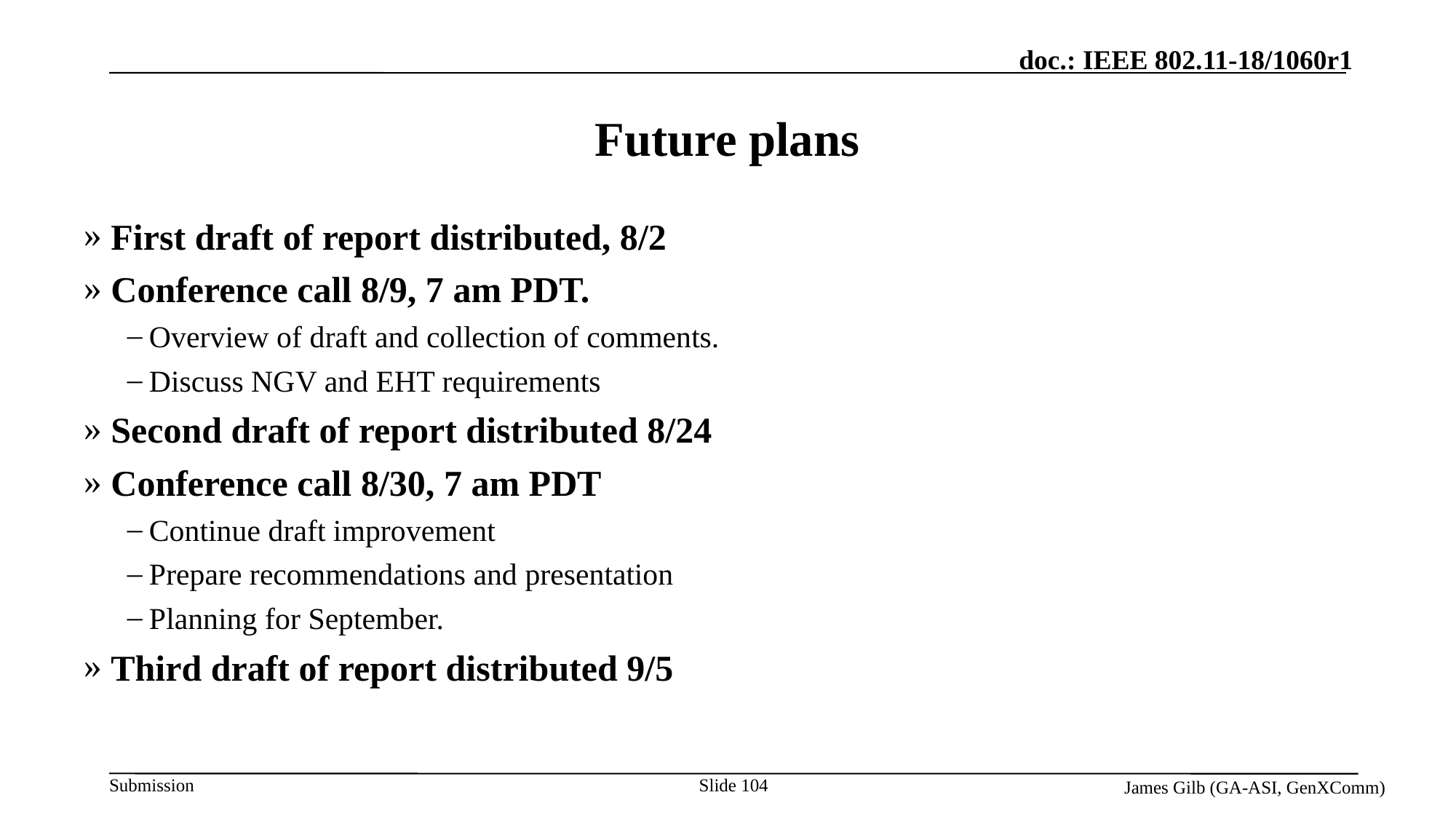

# Future plans
First draft of report distributed, 8/2
Conference call 8/9, 7 am PDT.
Overview of draft and collection of comments.
Discuss NGV and EHT requirements
Second draft of report distributed 8/24
Conference call 8/30, 7 am PDT
Continue draft improvement
Prepare recommendations and presentation
Planning for September.
Third draft of report distributed 9/5
Slide 104
James Gilb (GA-ASI, GenXComm)